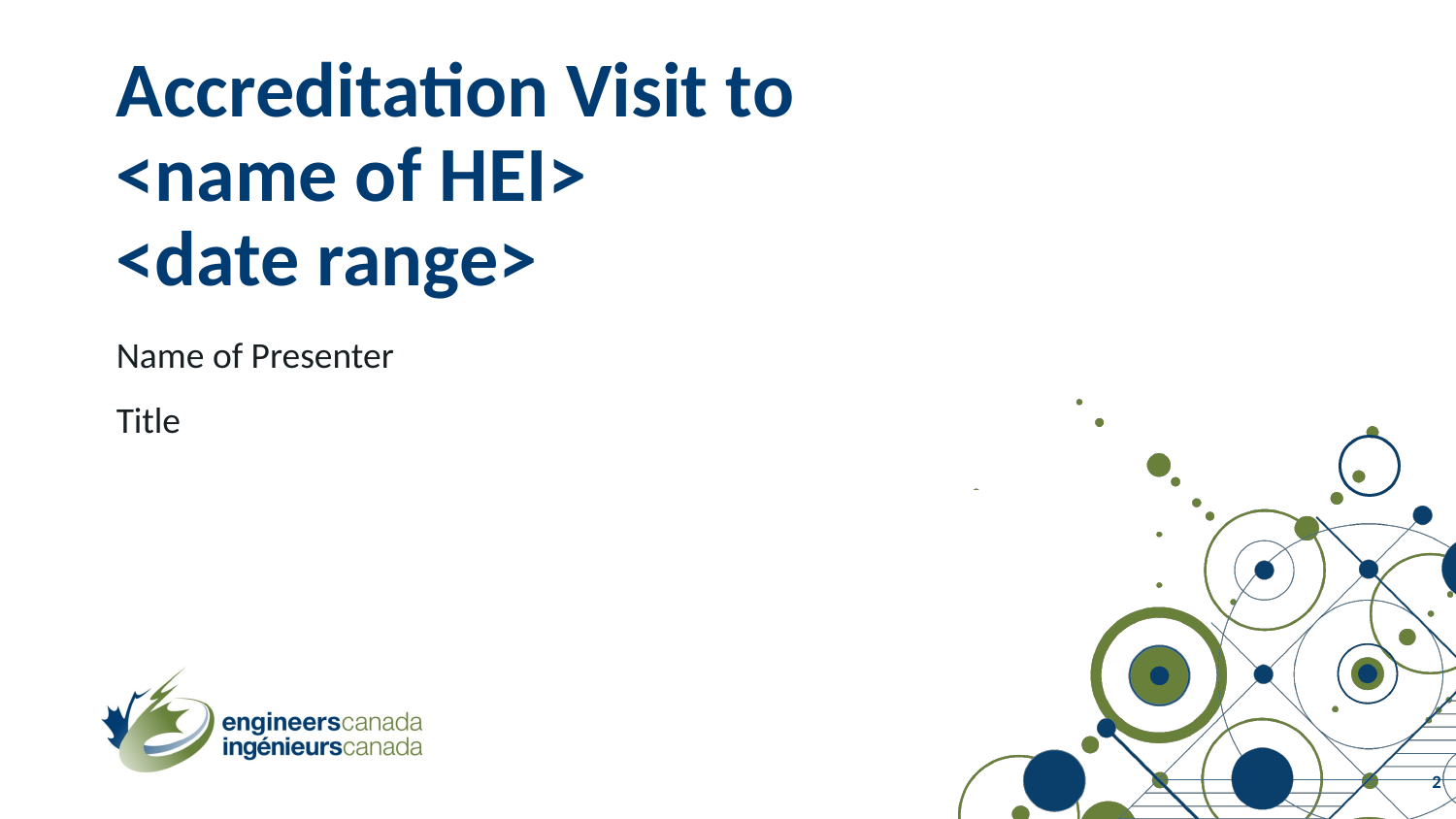

# Accreditation Visit to <name of HEI> <date range>
Name of Presenter
Title
2